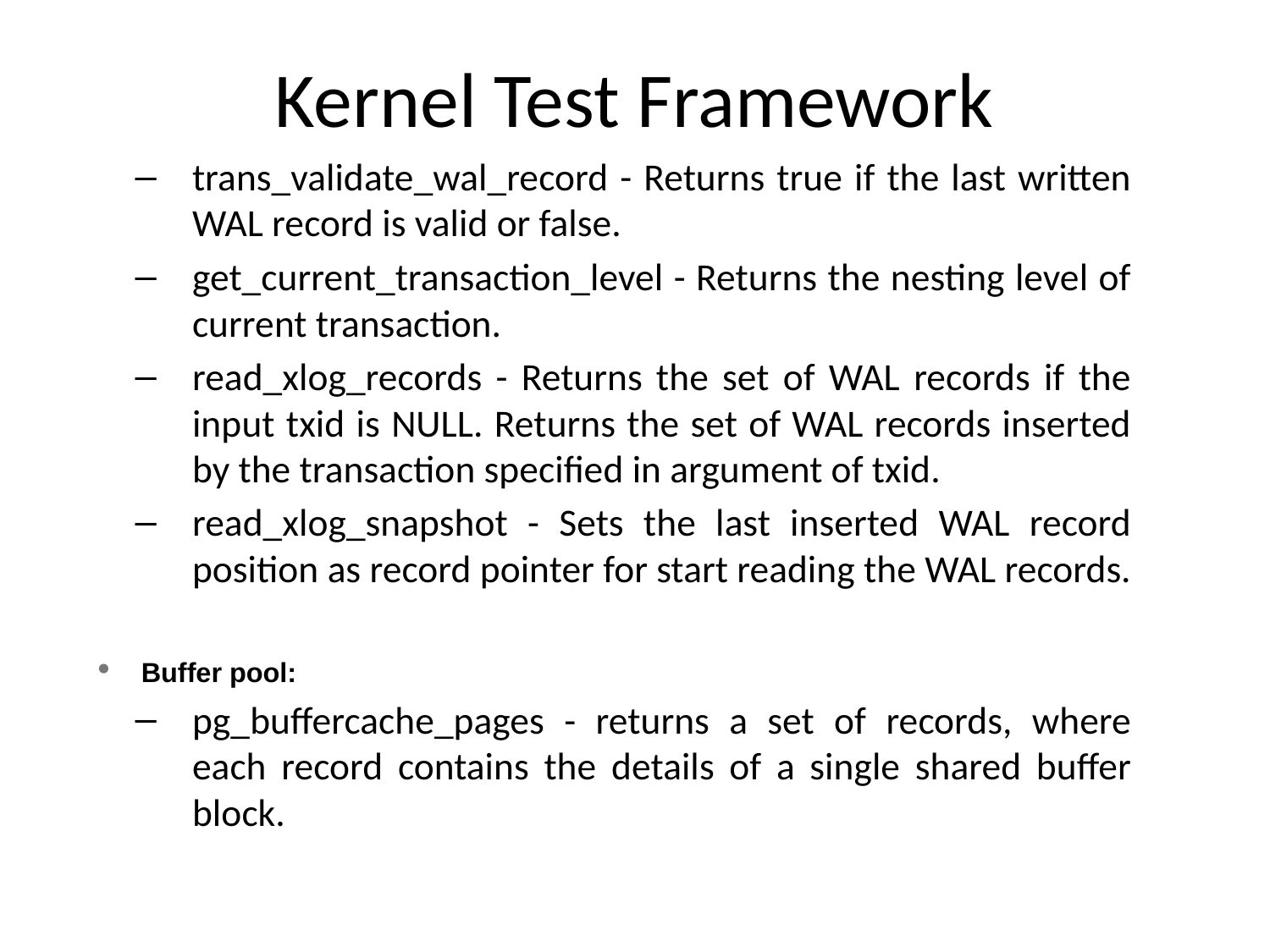

# Kernel Test Framework
trans_validate_wal_record - Returns true if the last written WAL record is valid or false.
get_current_transaction_level - Returns the nesting level of current transaction.
read_xlog_records - Returns the set of WAL records if the input txid is NULL. Returns the set of WAL records inserted by the transaction specified in argument of txid.
read_xlog_snapshot - Sets the last inserted WAL record position as record pointer for start reading the WAL records.

Buffer pool:
pg_buffercache_pages - returns a set of records, where each record contains the details of a single shared buffer block.